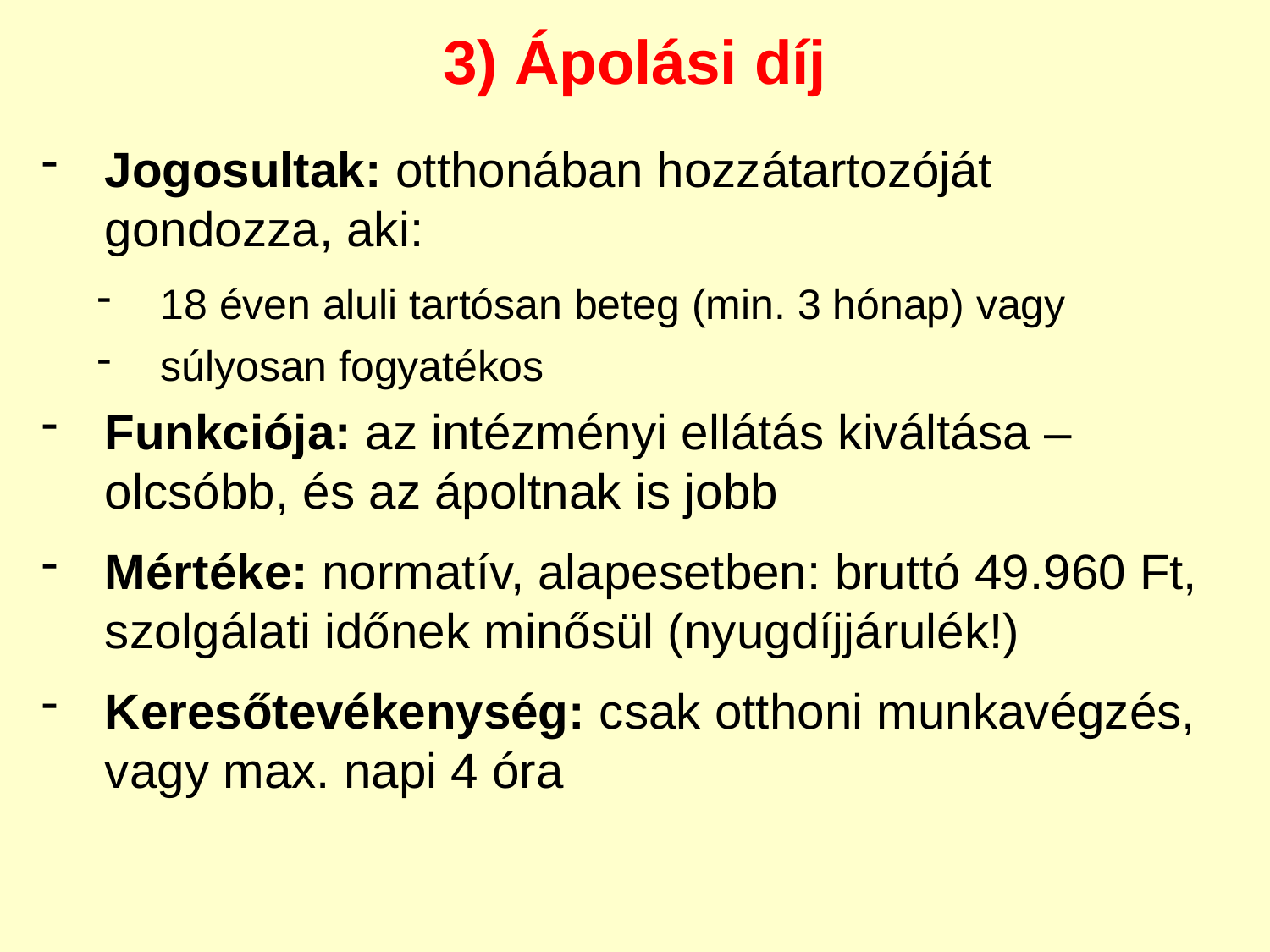

3) Ápolási díj
Jogosultak: otthonában hozzátartozóját gondozza, aki:
18 éven aluli tartósan beteg (min. 3 hónap) vagy
súlyosan fogyatékos
Funkciója: az intézményi ellátás kiváltása – olcsóbb, és az ápoltnak is jobb
Mértéke: normatív, alapesetben: bruttó 49.960 Ft, szolgálati időnek minősül (nyugdíjjárulék!)
Keresőtevékenység: csak otthoni munkavégzés, vagy max. napi 4 óra